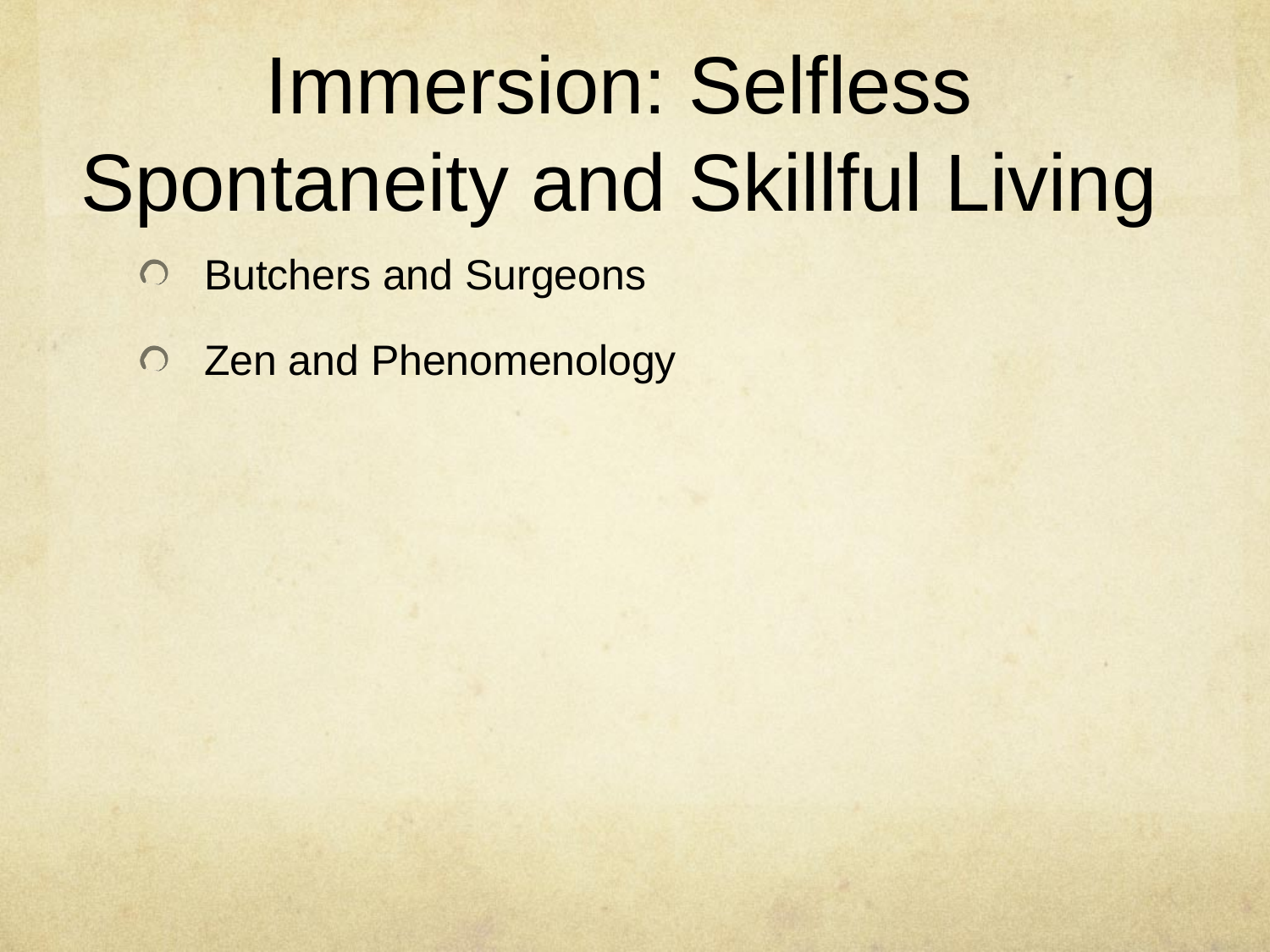

# Immersion: Selfless Spontaneity and Skillful Living
Butchers and Surgeons
Zen and Phenomenology